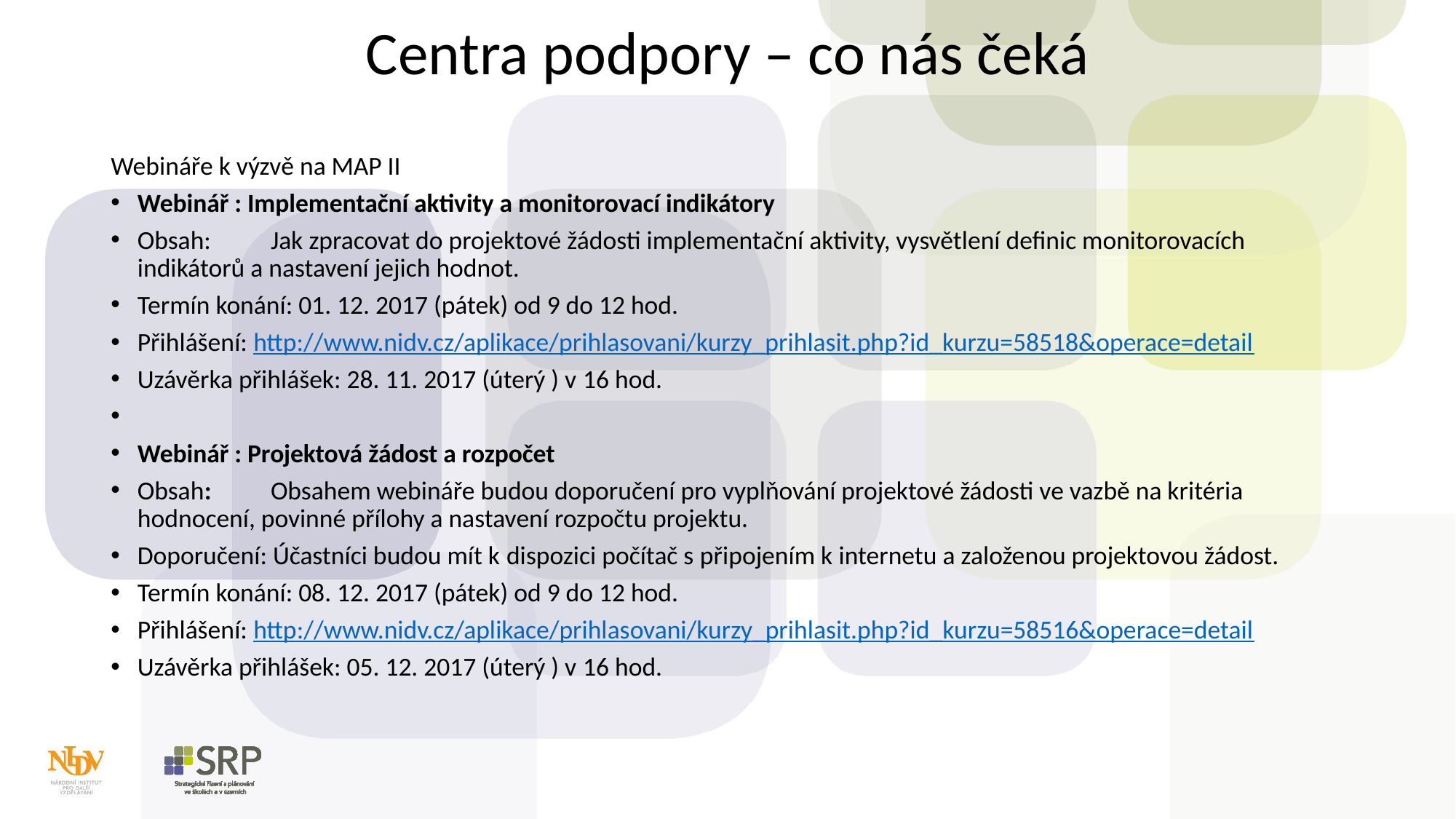

# Centra podpory – co nás čeká
Webináře k výzvě na MAP II
Webinář : Implementační aktivity a monitorovací indikátory
Obsah:	Jak zpracovat do projektové žádosti implementační aktivity, vysvětlení definic monitorovacích indikátorů a nastavení jejich hodnot.
Termín konání: 01. 12. 2017 (pátek) od 9 do 12 hod.
Přihlášení: http://www.nidv.cz/aplikace/prihlasovani/kurzy_prihlasit.php?id_kurzu=58518&operace=detail
Uzávěrka přihlášek: 28. 11. 2017 (úterý ) v 16 hod.

Webinář : Projektová žádost a rozpočet
Obsah:	Obsahem webináře budou doporučení pro vyplňování projektové žádosti ve vazbě na kritéria hodnocení, povinné přílohy a nastavení rozpočtu projektu.
Doporučení: Účastníci budou mít k dispozici počítač s připojením k internetu a založenou projektovou žádost.
Termín konání: 08. 12. 2017 (pátek) od 9 do 12 hod.
Přihlášení: http://www.nidv.cz/aplikace/prihlasovani/kurzy_prihlasit.php?id_kurzu=58516&operace=detail
Uzávěrka přihlášek: 05. 12. 2017 (úterý ) v 16 hod.